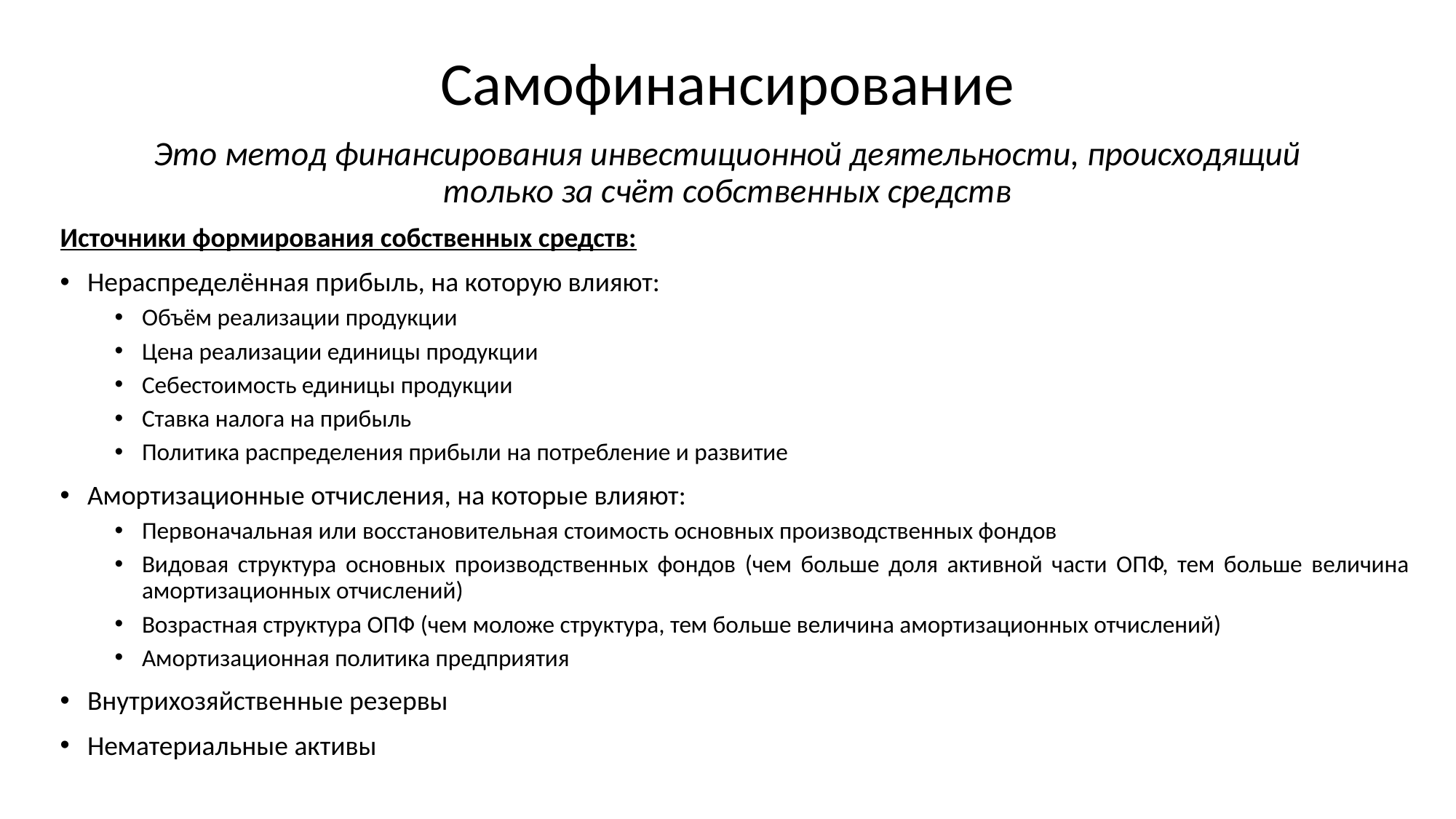

# Самофинансирование
Это метод финансирования инвестиционной деятельности, происходящий только за счёт собственных средств
Источники формирования собственных средств:
Нераспределённая прибыль, на которую влияют:
Объём реализации продукции
Цена реализации единицы продукции
Себестоимость единицы продукции
Ставка налога на прибыль
Политика распределения прибыли на потребление и развитие
Амортизационные отчисления, на которые влияют:
Первоначальная или восстановительная стоимость основных производственных фондов
Видовая структура основных производственных фондов (чем больше доля активной части ОПФ, тем больше величина амортизационных отчислений)
Возрастная структура ОПФ (чем моложе структура, тем больше величина амортизационных отчислений)
Амортизационная политика предприятия
Внутрихозяйственные резервы
Нематериальные активы